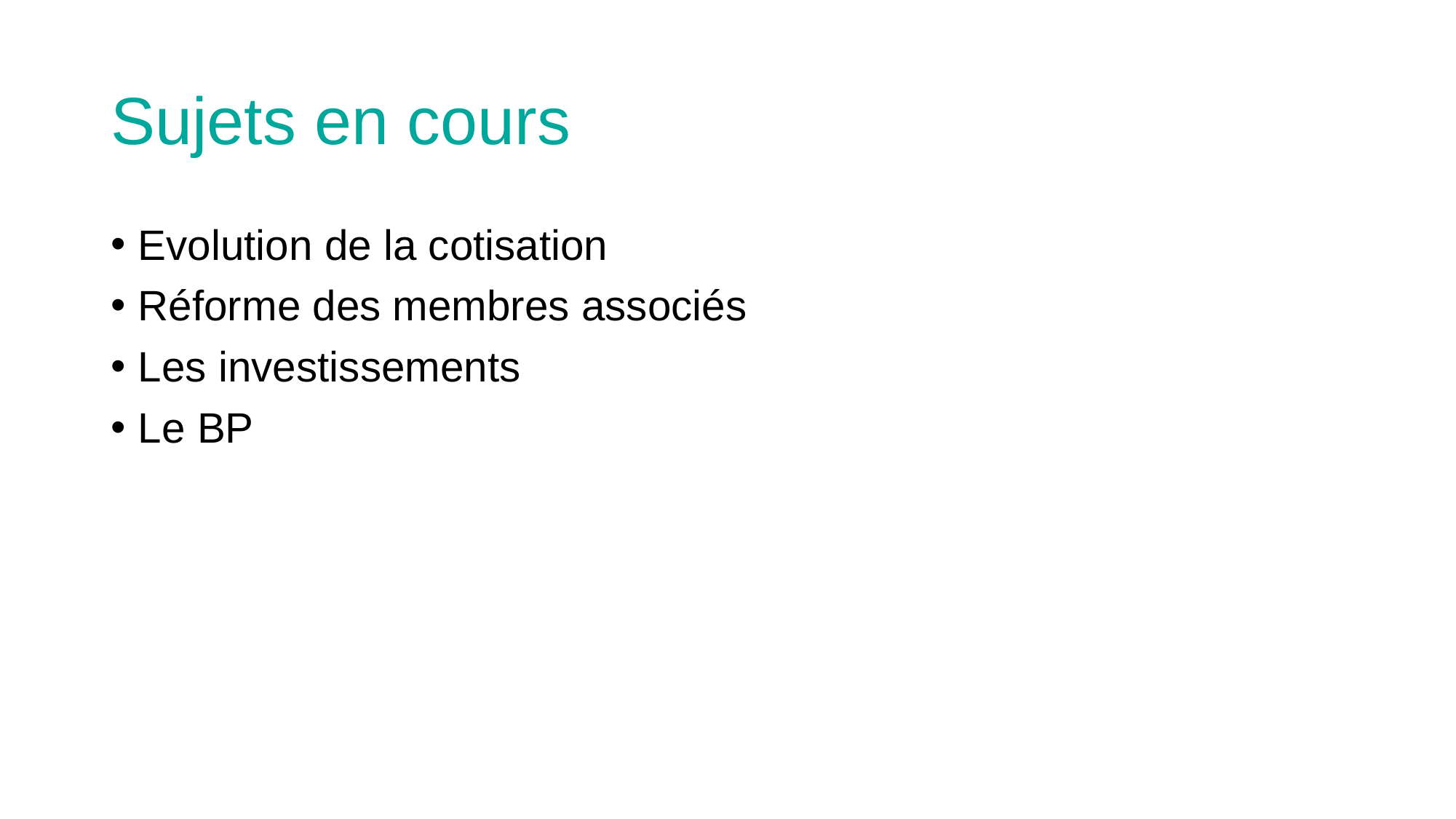

# Sujets en cours
Evolution de la cotisation
Réforme des membres associés
Les investissements
Le BP